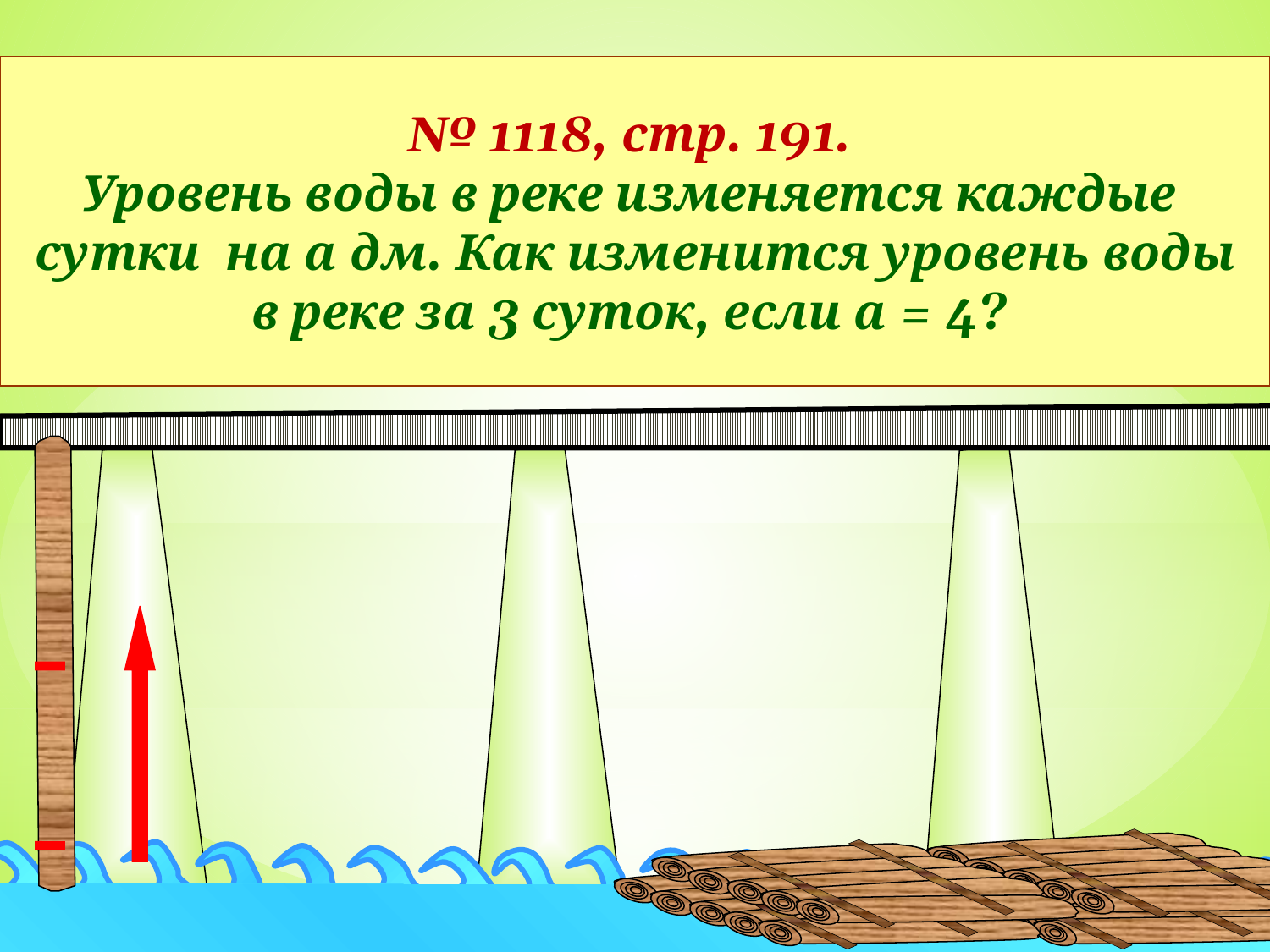

№ 1118, стр. 191.
Уровень воды в реке изменяется каждые
сутки  на а дм. Как изменится уровень воды
в реке за 3 суток, если а = 4?